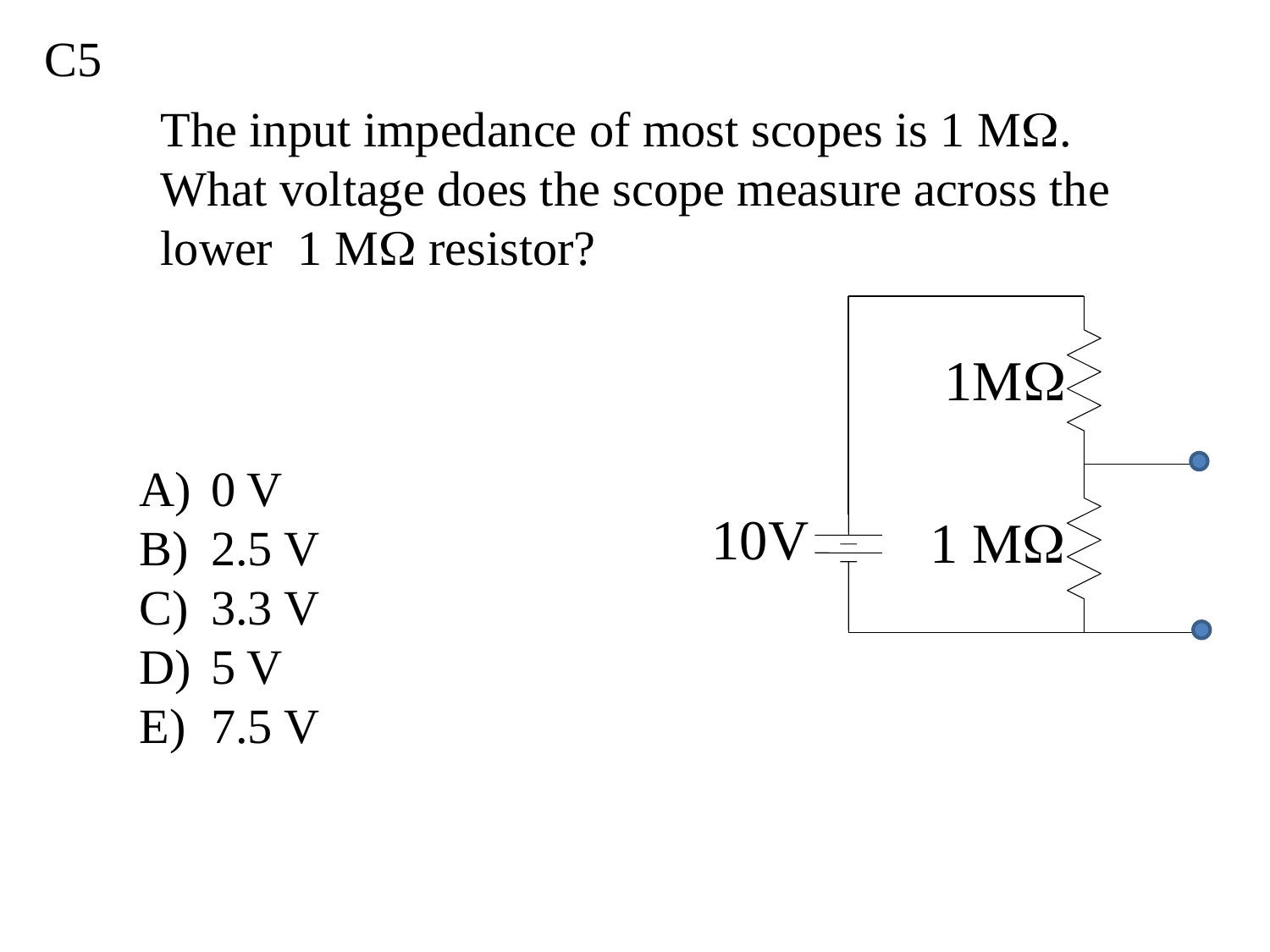

C5

The input impedance of most scopes is 1 MΩ. What voltage does the scope measure across the lower  1 MΩ resistor?

1MΩ

0 V
2.5 V
3.3 V
5 V
7.5 V

10V
1 MΩ